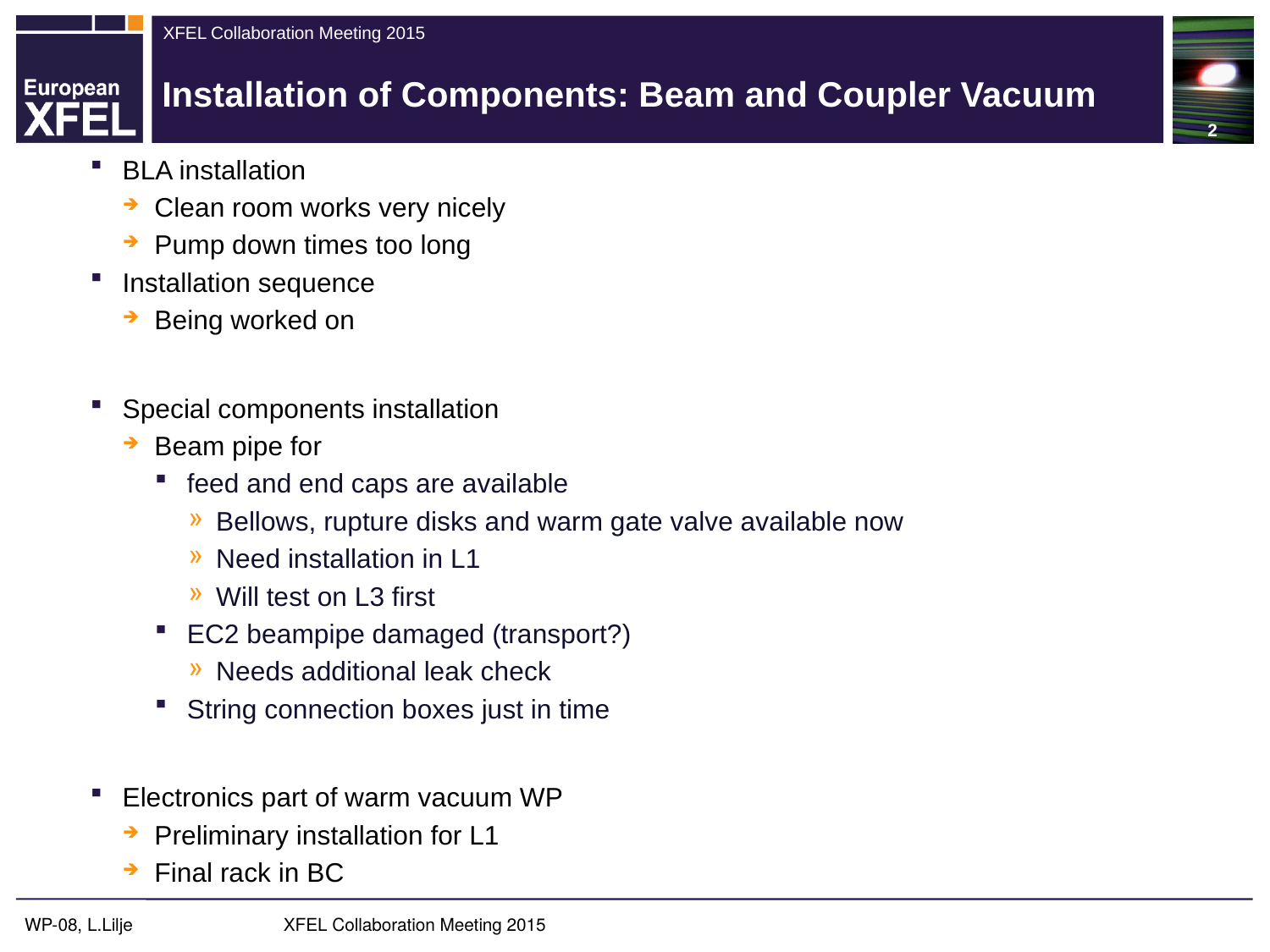

2
# Installation of Components: Beam and Coupler Vacuum
BLA installation
Clean room works very nicely
Pump down times too long
Installation sequence
Being worked on

Special components installation
Beam pipe for
feed and end caps are available
Bellows, rupture disks and warm gate valve available now
Need installation in L1
Will test on L3 first
EC2 beampipe damaged (transport?)
Needs additional leak check
String connection boxes just in time

Electronics part of warm vacuum WP
Preliminary installation for L1
Final rack in BC